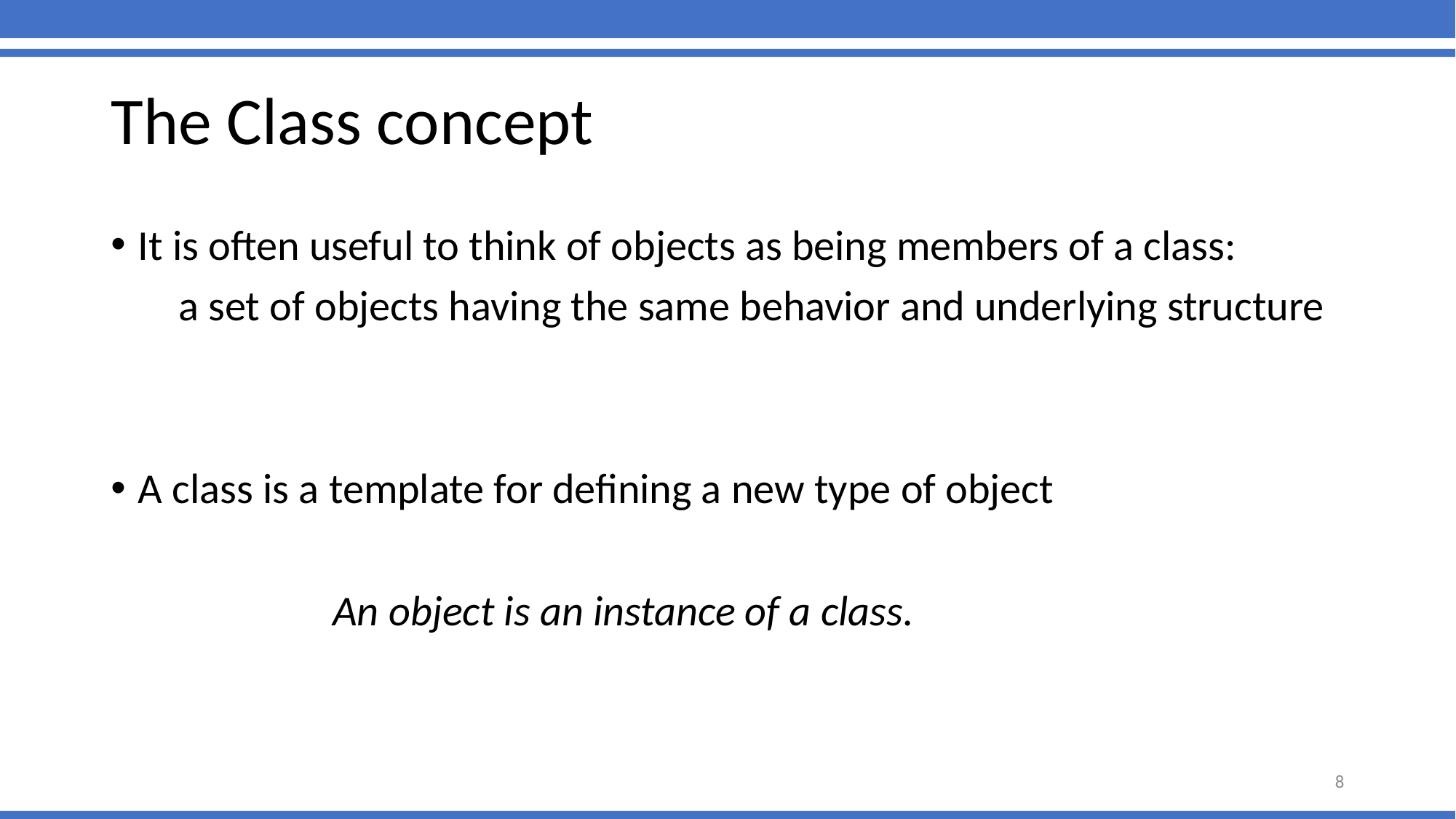

# The Class concept
It is often useful to think of objects as being members of a class:
       a set of objects having the same behavior and underlying structure

A class is a template for defining a new type of object

                       An object is an instance of a class.

8